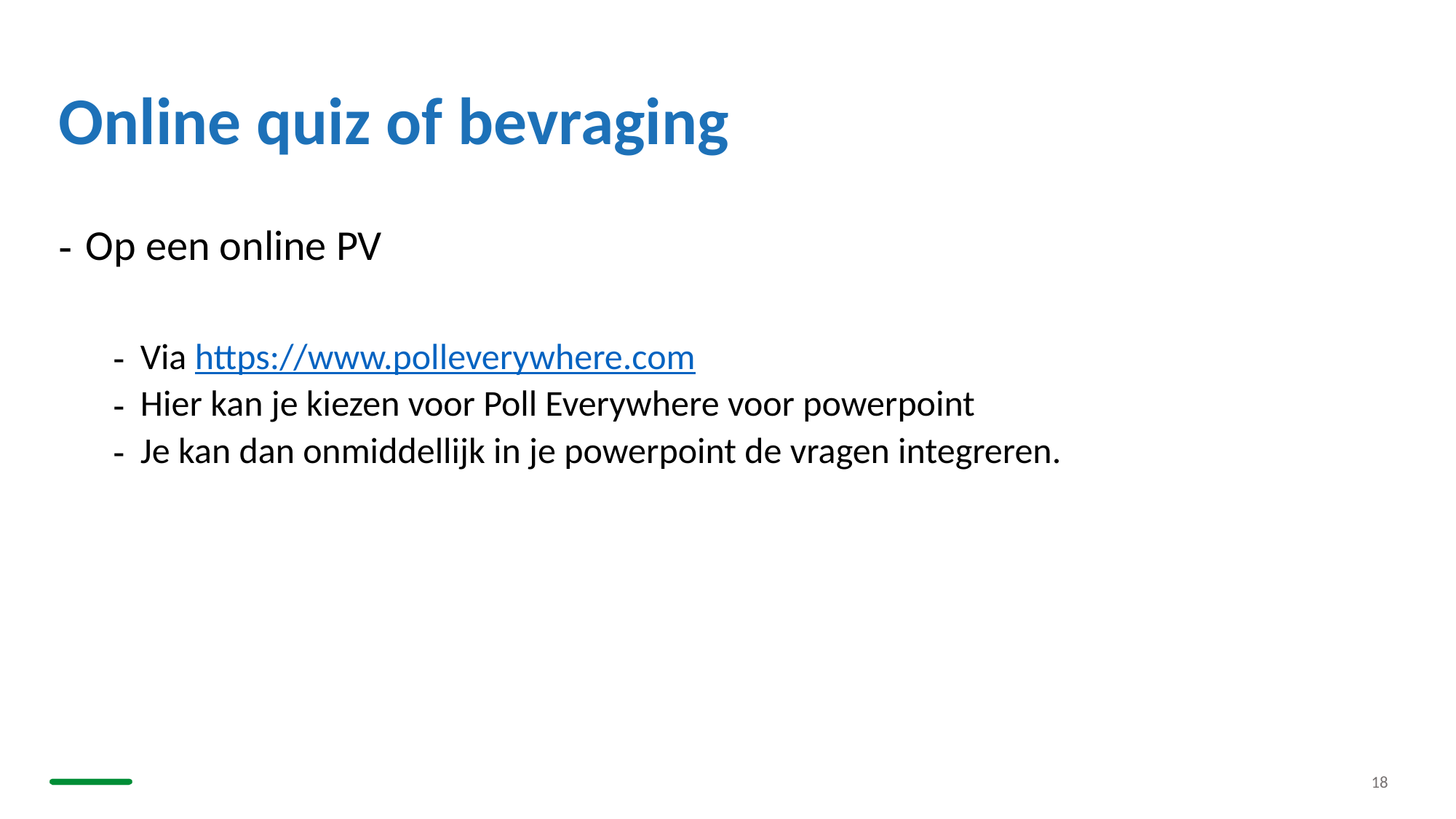

# Online quiz of bevraging
Op een online PV

Via https://www.polleverywhere.com
Hier kan je kiezen voor Poll Everywhere voor powerpoint
Je kan dan onmiddellijk in je powerpoint de vragen integreren.

18